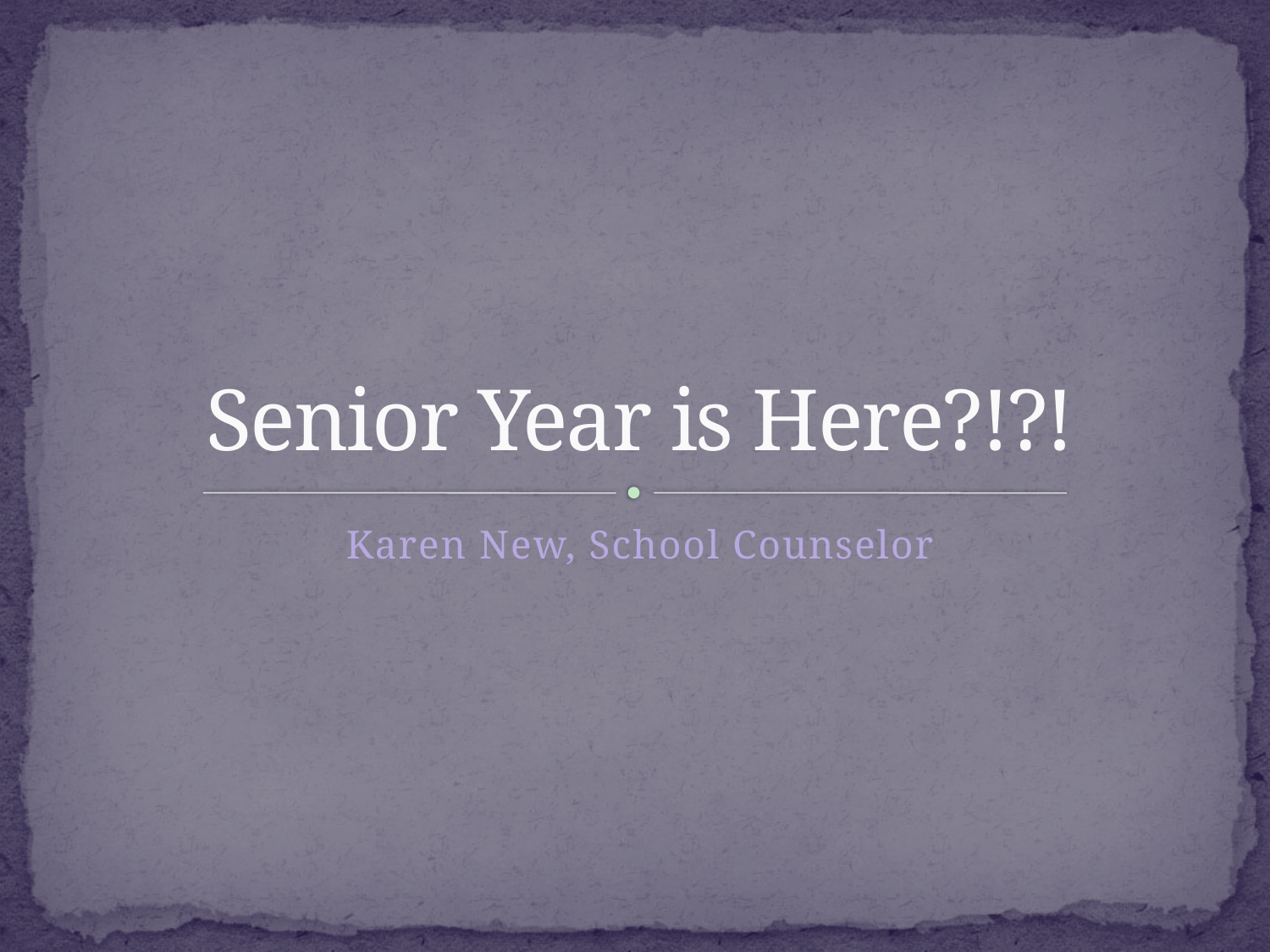

# Senior Year is Here?!?!
Karen New, School Counselor